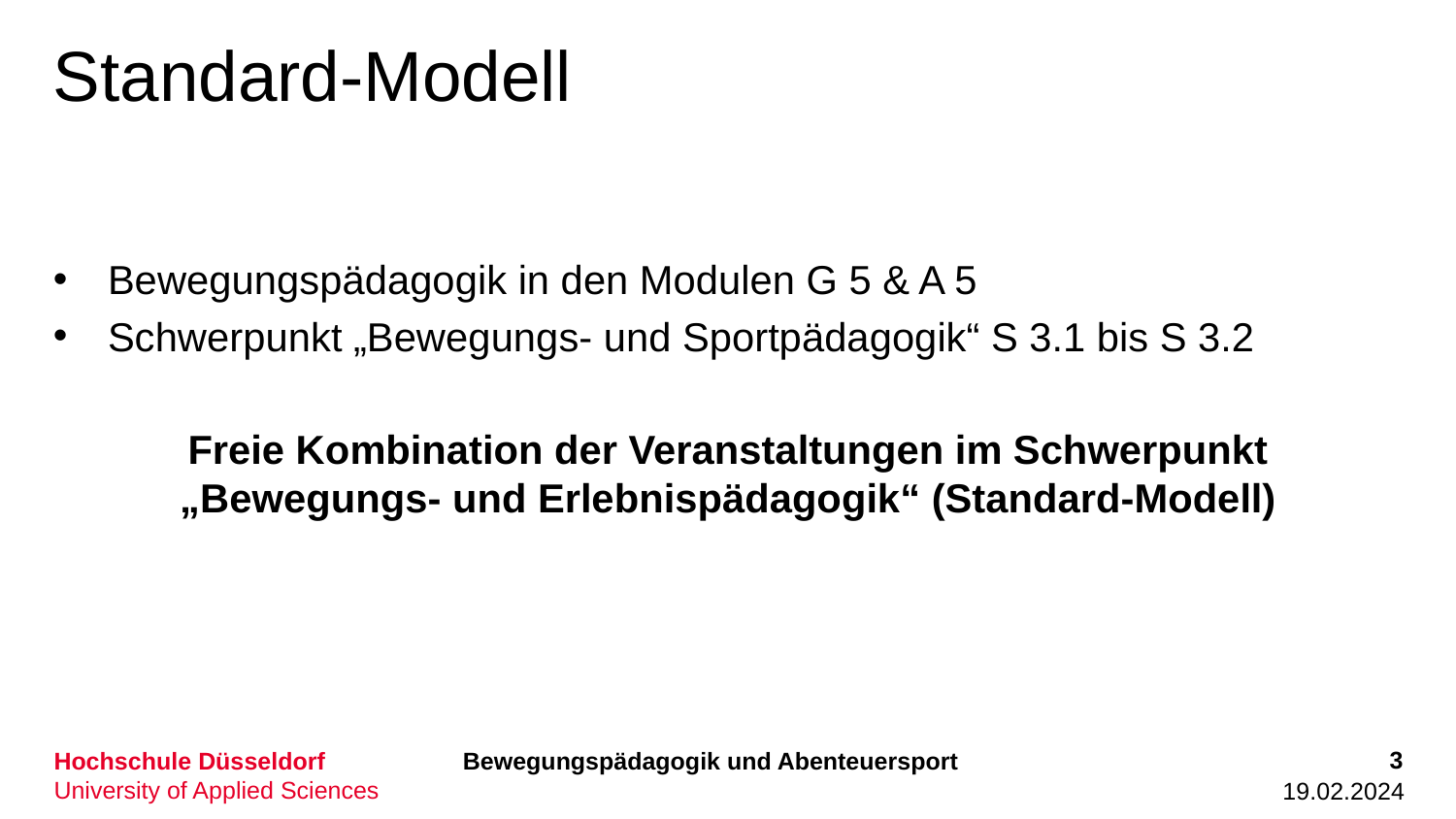

# Standard-Modell
Bewegungspädagogik in den Modulen G 5 & A 5
Schwerpunkt „Bewegungs- und Sportpädagogik“ S 3.1 bis S 3.2

Freie Kombination der Veranstaltungen im Schwerpunkt „Bewegungs- und Erlebnispädagogik“ (Standard-Modell)
3

Bewegungspädagogik und Abenteuersport

19.02.2024